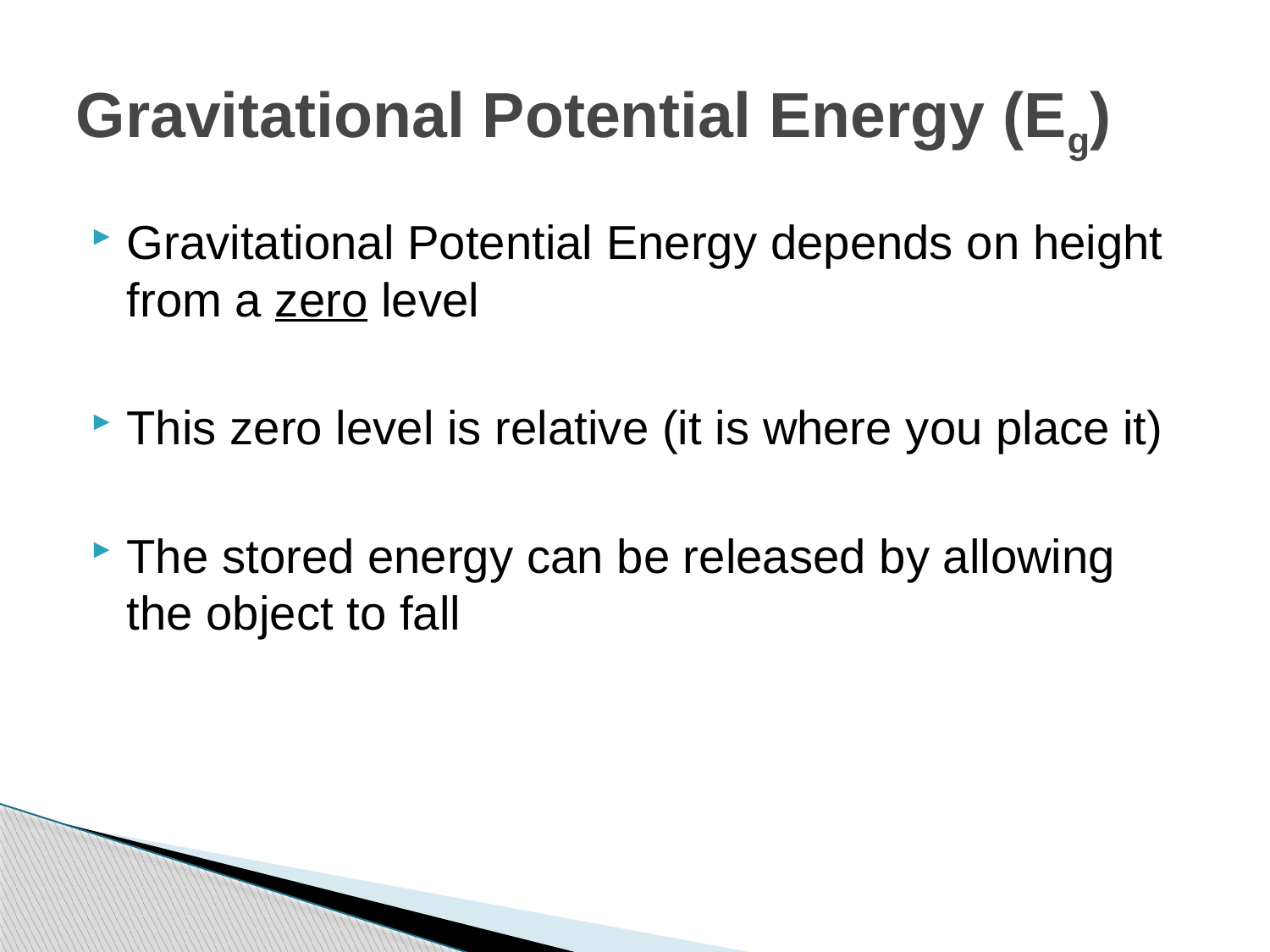

# Gravitational Potential Energy (Eg)
Gravitational Potential Energy depends on height from a zero level

This zero level is relative (it is where you place it)

The stored energy can be released by allowing the object to fall